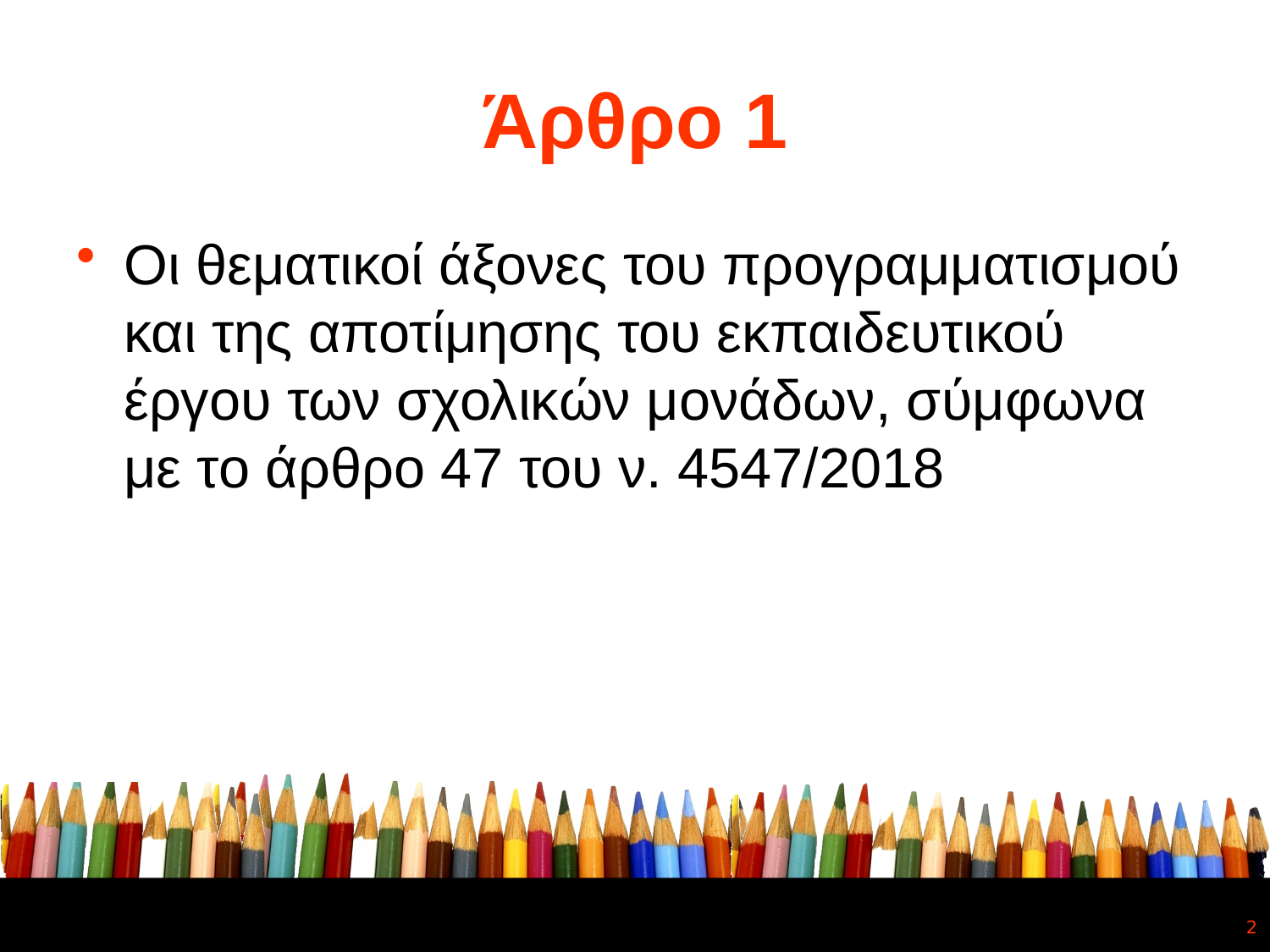

# Άρθρο 1
Οι θεματικοί άξονες του προγραμματισμού και της αποτίμησης του εκπαιδευτικού έργου των σχολικών μονάδων, σύμφωνα με το άρθρο 47 του ν. 4547/2018
2